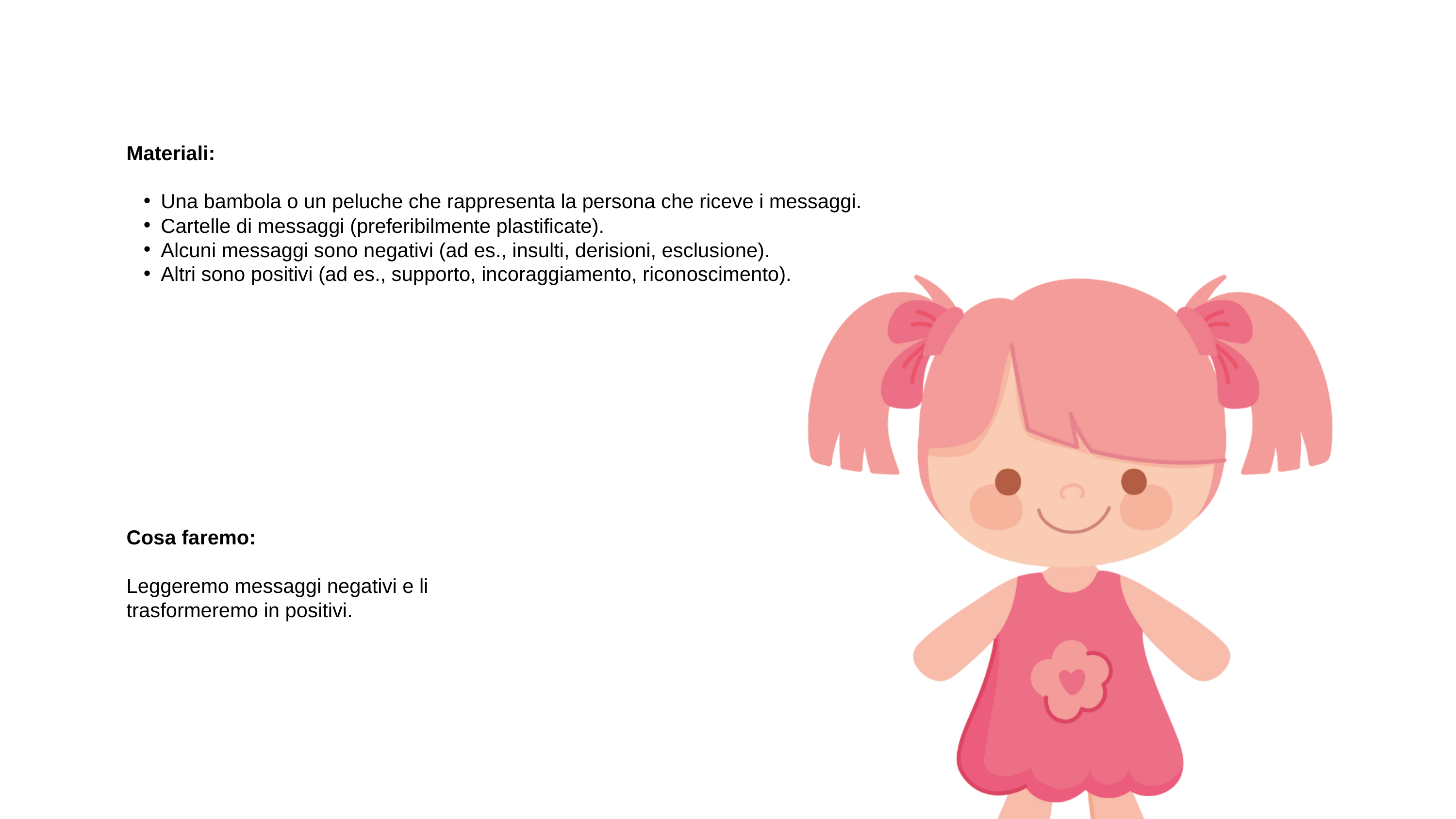

Materiali:

Una bambola o un peluche che rappresenta la persona che riceve i messaggi.
Cartelle di messaggi (preferibilmente plastificate).
Alcuni messaggi sono negativi (ad es., insulti, derisioni, esclusione).
Altri sono positivi (ad es., supporto, incoraggiamento, riconoscimento).

Cosa faremo:

Leggeremo messaggi negativi e li trasformeremo in positivi.